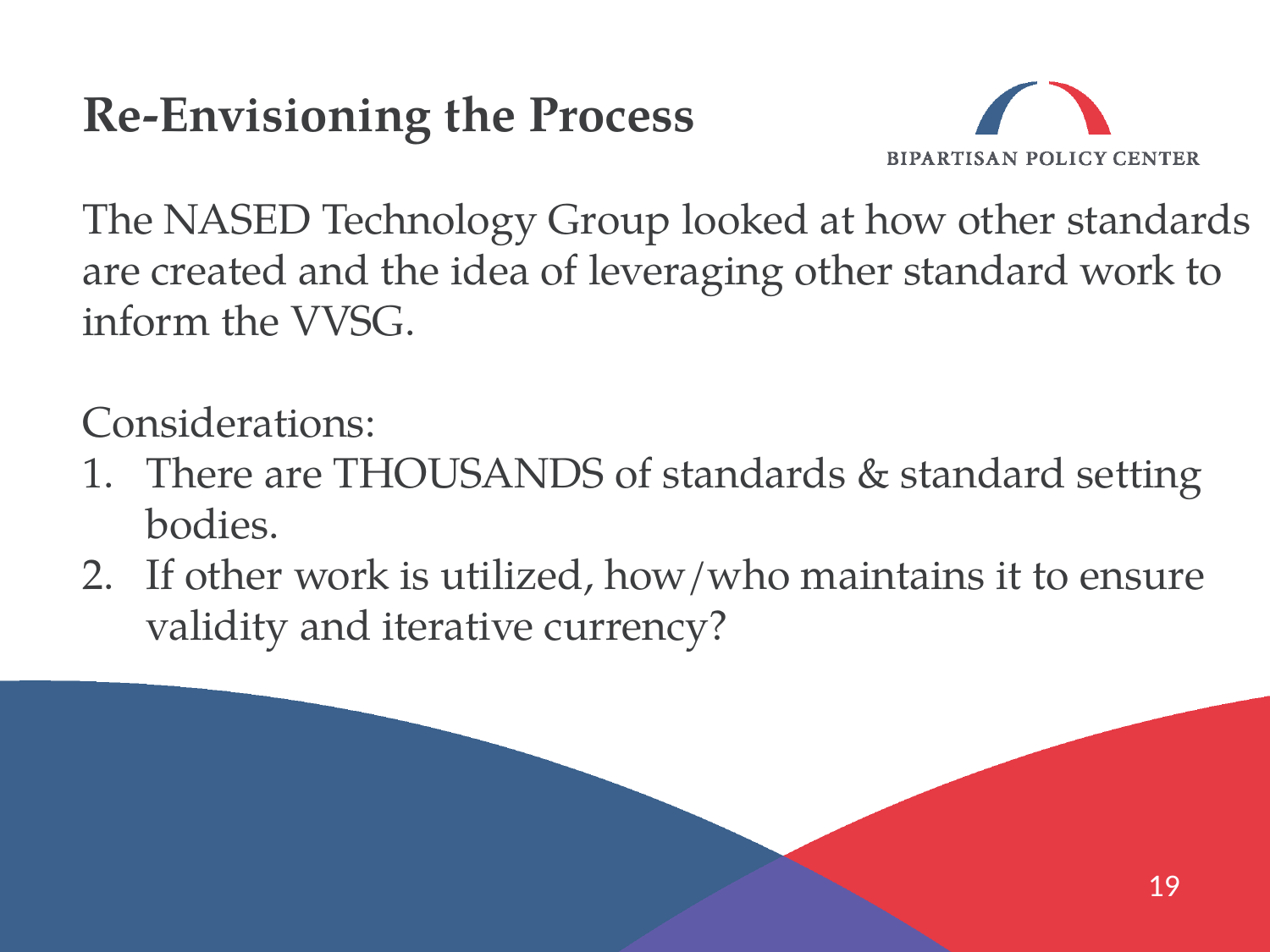

Re-Envisioning the Process

The NASED Technology Group looked at how other standards are created and the idea of leveraging other standard work to inform the VVSG.

Considerations:
There are THOUSANDS of standards & standard setting bodies.
If other work is utilized, how/who maintains it to ensure validity and iterative currency?

#
19